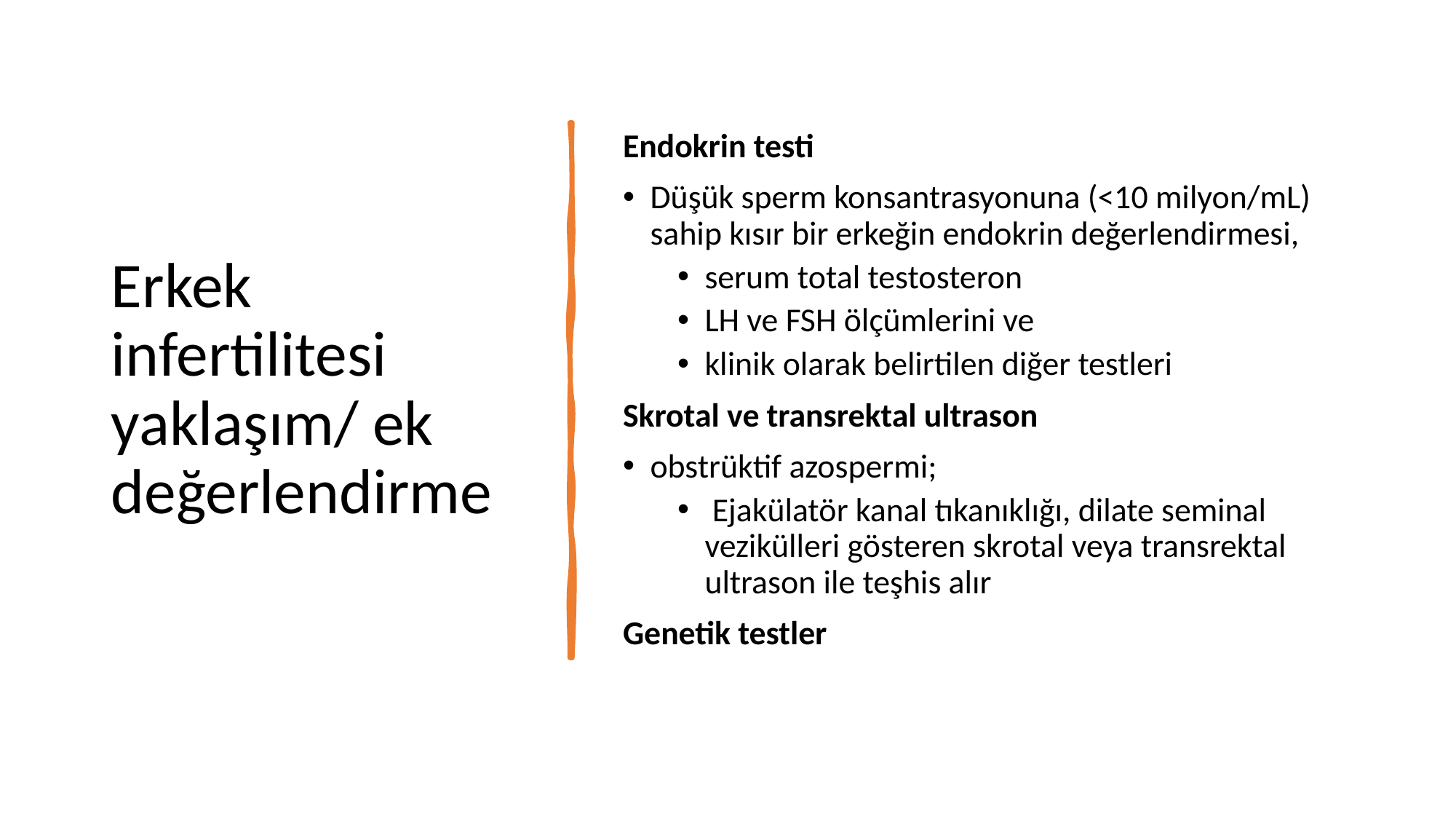

# Erkek infertilitesi yaklaşım/ ek değerlendirme
Endokrin testi
Düşük sperm konsantrasyonuna (<10 milyon/mL) sahip kısır bir erkeğin endokrin değerlendirmesi,
serum total testosteron
LH ve FSH ölçümlerini ve
klinik olarak belirtilen diğer testleri
Skrotal ve transrektal ultrason
obstrüktif azospermi;
 Ejakülatör kanal tıkanıklığı, dilate seminal vezikülleri gösteren skrotal veya transrektal ultrason ile teşhis alır
Genetik testler